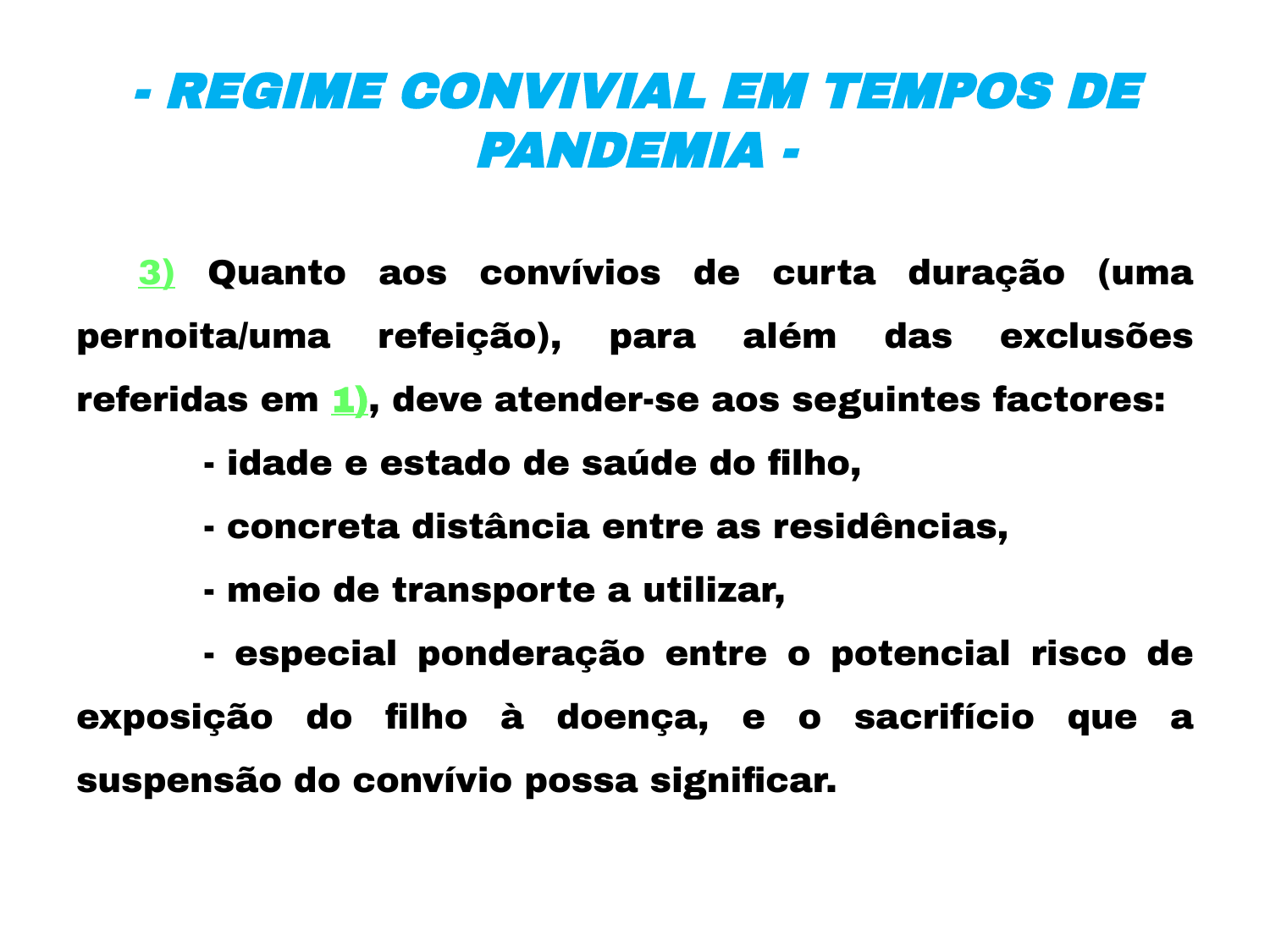

# - REGIME CONVIVIAL EM TEMPOS DE PANDEMIA -
3) Quanto aos convívios de curta duração (uma pernoita/uma refeição), para além das exclusões referidas em 1), deve atender-se aos seguintes factores:
	- idade e estado de saúde do filho,
 	- concreta distância entre as residências,
	- meio de transporte a utilizar,
	- especial ponderação entre o potencial risco de exposição do filho à doença, e o sacrifício que a suspensão do convívio possa significar.